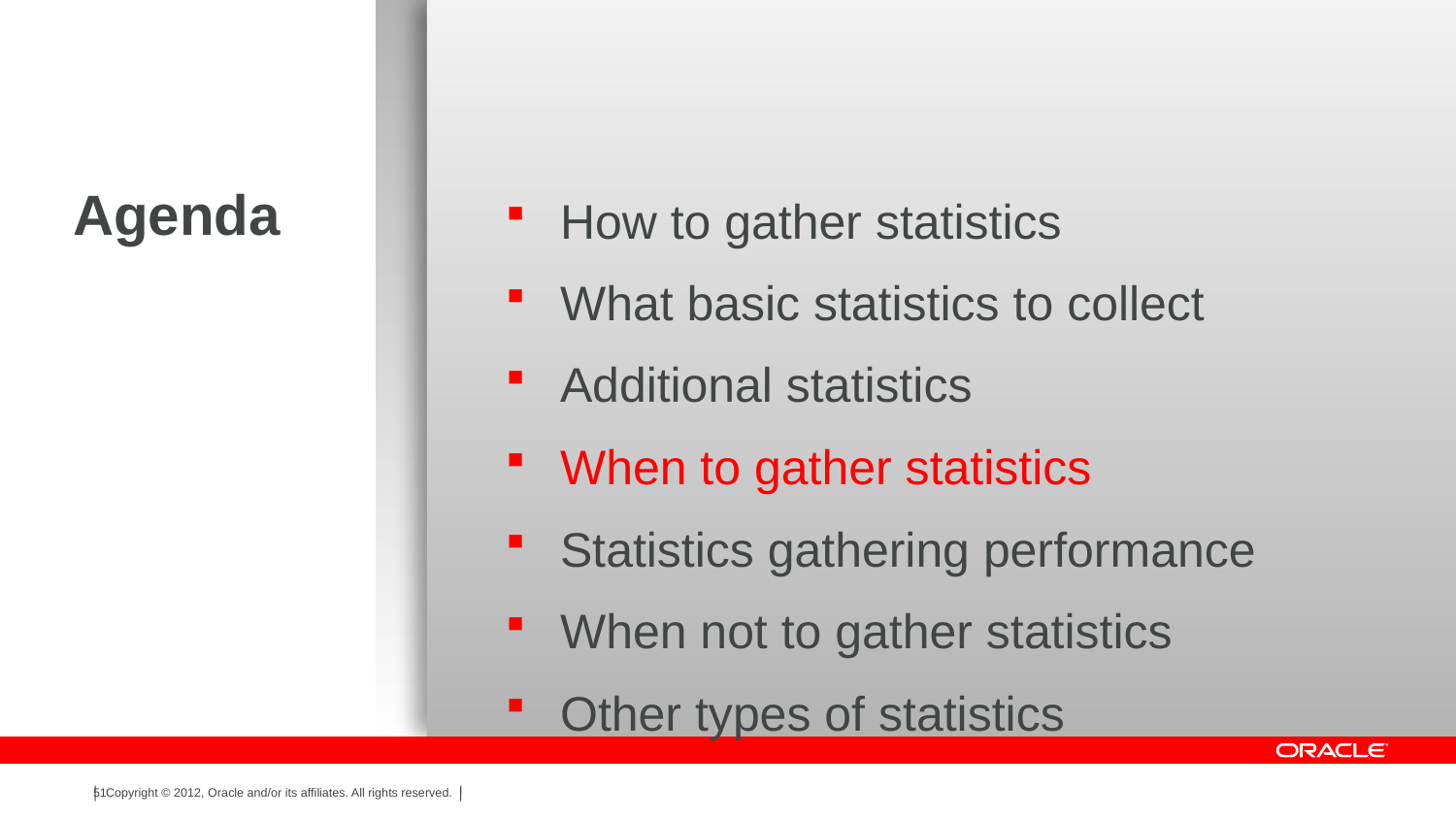

How to gather statistics
What basic statistics to collect
Additional statistics
When to gather statistics
Statistics gathering performance
When not to gather statistics
Other types of statistics
# Agenda